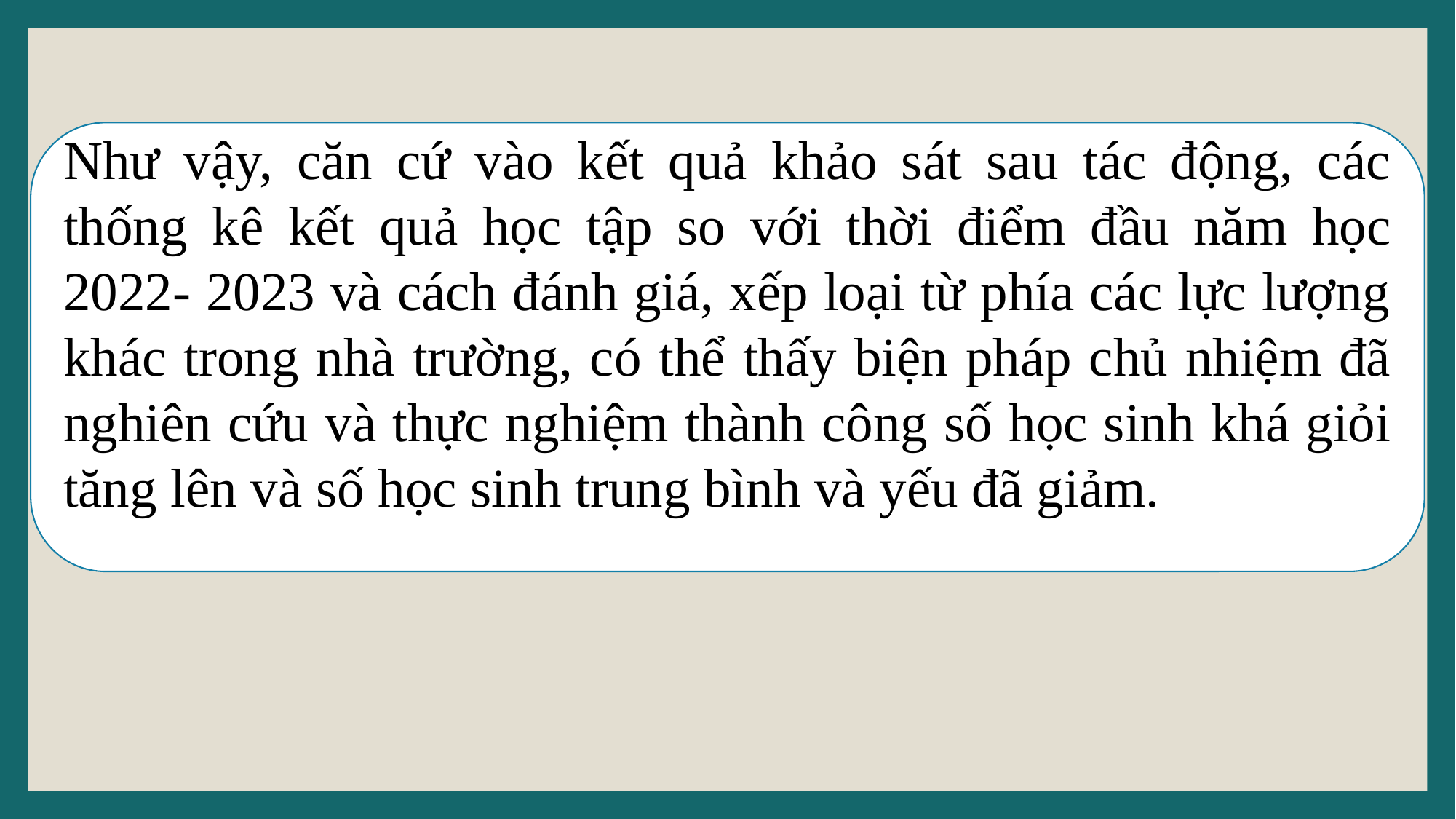

Như vậy, căn cứ vào kết quả khảo sát sau tác động, các thống kê kết quả học tập so với thời điểm đầu năm học 2022- 2023 và cách đánh giá, xếp loại từ phía các lực lượng khác trong nhà trường, có thể thấy biện pháp chủ nhiệm đã nghiên cứu và thực nghiệm thành công số học sinh khá giỏi tăng lên và số học sinh trung bình và yếu đã giảm.